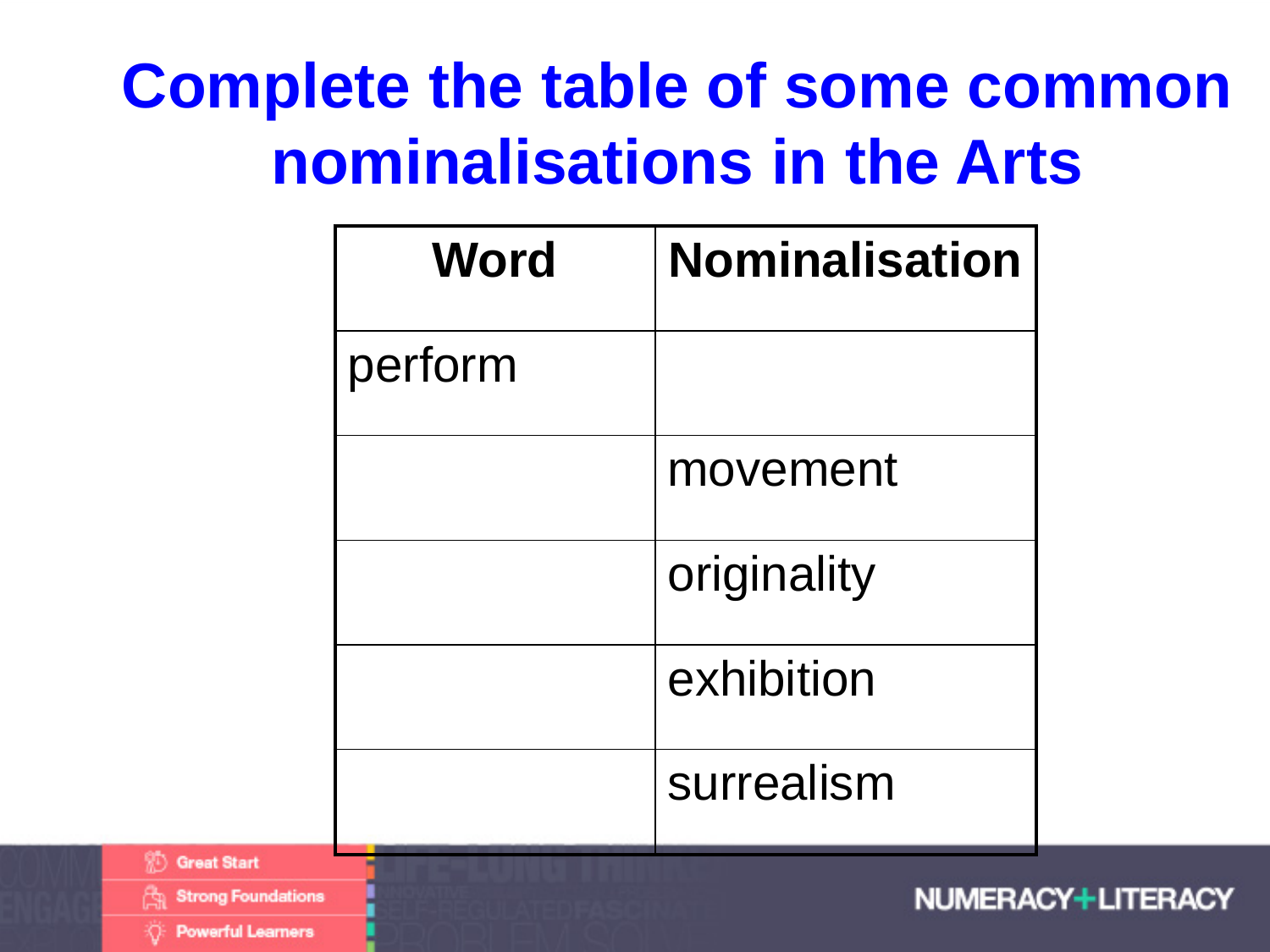

# Complete the table of some common nominalisations in the Arts
| Word | Nominalisation |
| --- | --- |
| perform |  |
|  | movement |
|  | originality |
|  | exhibition |
|  | surrealism |